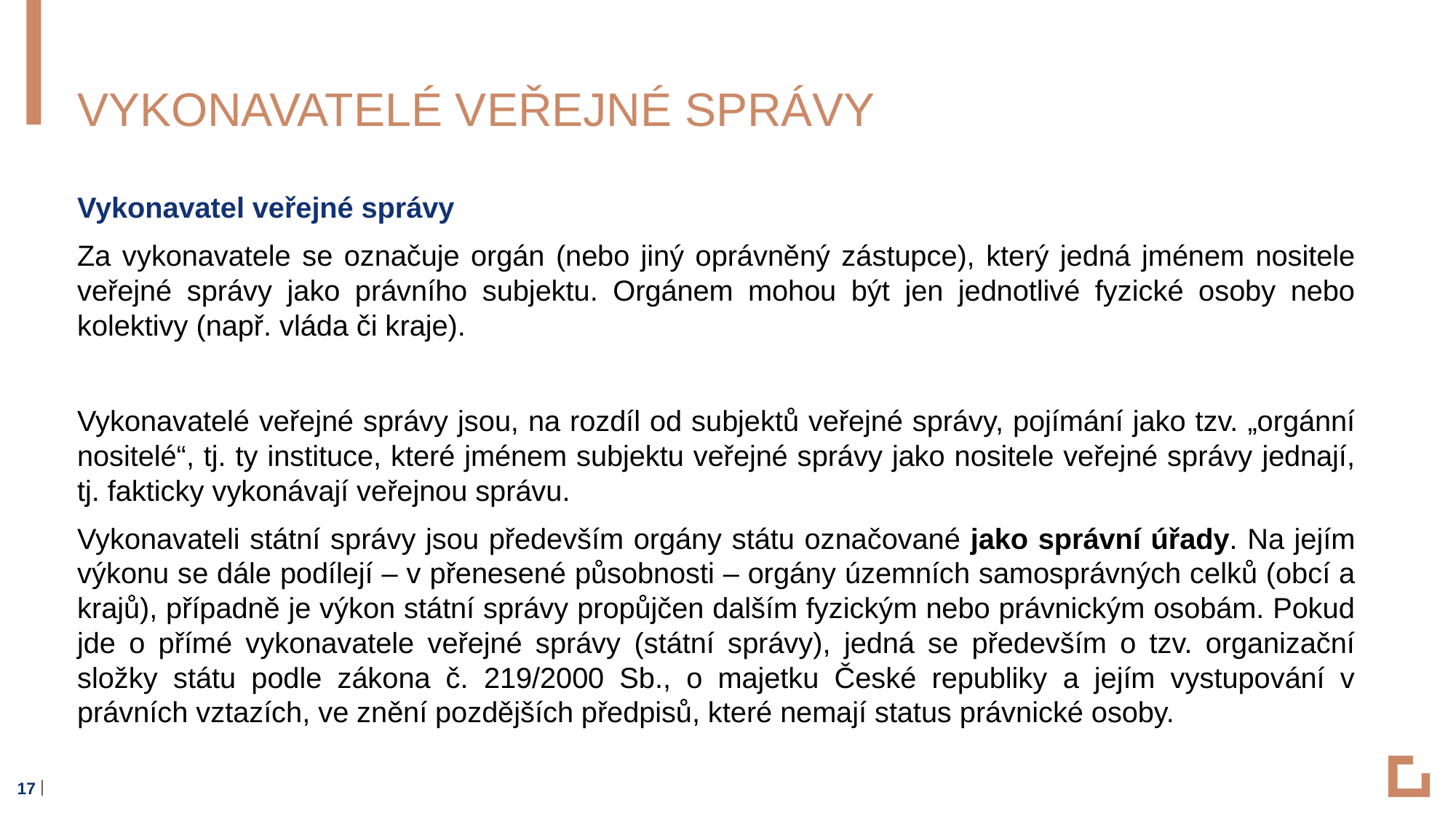

# Vykonavatelé veřejné správy
Vykonavatel veřejné správy
Za vykonavatele se označuje orgán (nebo jiný oprávněný zástupce), který jedná jménem nositele veřejné správy jako právního subjektu. Orgánem mohou být jen jednotlivé fyzické osoby nebo kolektivy (např. vláda či kraje).

Vykonavatelé veřejné správy jsou, na rozdíl od subjektů veřejné správy, pojímání jako tzv. „orgánní nositelé“, tj. ty instituce, které jménem subjektu veřejné správy jako nositele veřejné správy jednají, tj. fakticky vykonávají veřejnou správu.
Vykonavateli státní správy jsou především orgány státu označované jako správní úřady. Na jejím výkonu se dále podílejí – v přenesené působnosti – orgány územních samosprávných celků (obcí a krajů), případně je výkon státní správy propůjčen dalším fyzickým nebo právnickým osobám. Pokud jde o přímé vykonavatele veřejné správy (státní správy), jedná se především o tzv. organizační složky státu podle zákona č. 219/2000 Sb., o majetku České republiky a jejím vystupování v právních vztazích, ve znění pozdějších předpisů, které nemají status právnické osoby.

17